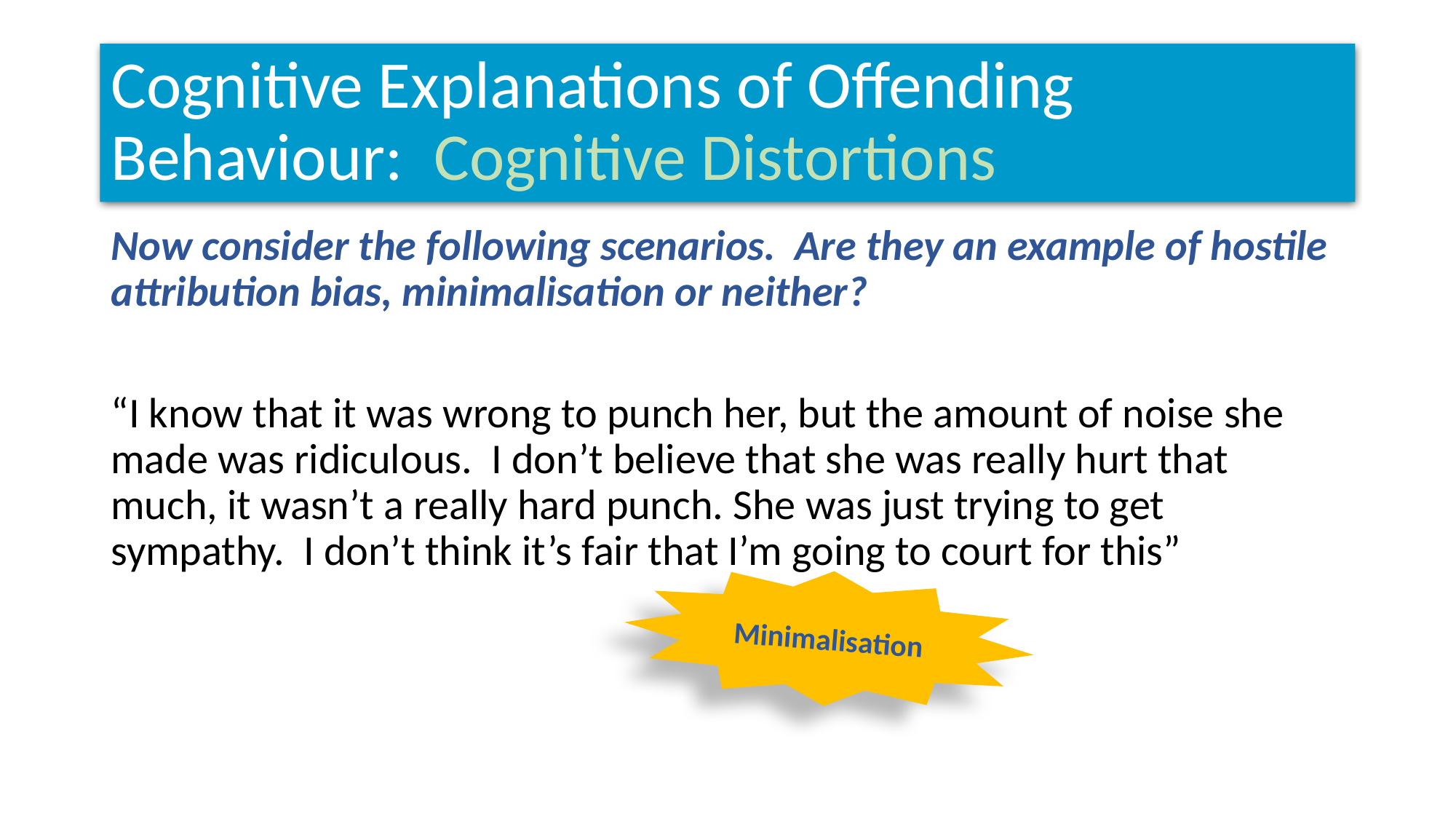

# Cognitive Explanations of Offending Behaviour:  Cognitive Distortions
Now consider the following scenarios.  Are they an example of hostile attribution bias, minimalisation or neither?

“I know that it was wrong to punch her, but the amount of noise she made was ridiculous.  I don’t believe that she was really hurt that much, it wasn’t a really hard punch. She was just trying to get sympathy.  I don’t think it’s fair that I’m going to court for this”
Minimalisation